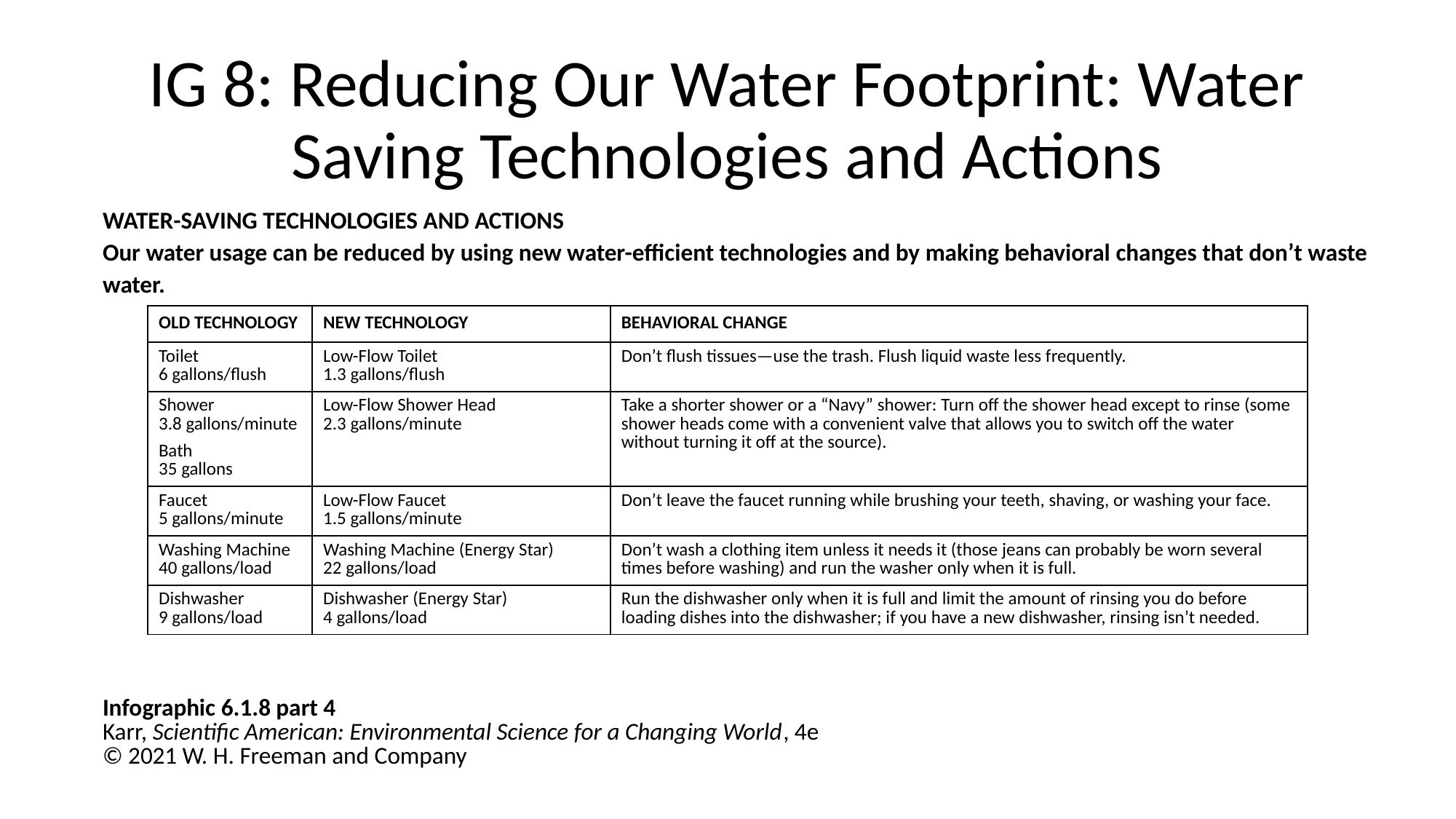

# IG 8: Reducing Our Water Footprint: Water Saving Technologies and Actions
Water-Saving Technologies and Actions
Our water usage can be reduced by using new water-efficient technologies and by making behavioral changes that don’t waste water.
| OLD TECHNOLOGY | NEW TECHNOLOGY | BEHAVIORAL CHANGE |
| --- | --- | --- |
| Toilet 6 gallons/flush | Low-Flow Toilet 1.3 gallons/flush | Don’t flush tissues—use the trash. Flush liquid waste less frequently. |
| Shower 3.8 gallons/minute Bath 35 gallons | Low-Flow Shower Head 2.3 gallons/minute | Take a shorter shower or a “Navy” shower: Turn off the shower head except to rinse (some shower heads come with a convenient valve that allows you to switch off the water without turning it off at the source). |
| Faucet 5 gallons/minute | Low-Flow Faucet 1.5 gallons/minute | Don’t leave the faucet running while brushing your teeth, shaving, or washing your face. |
| Washing Machine 40 gallons/load | Washing Machine (Energy Star) 22 gallons/load | Don’t wash a clothing item unless it needs it (those jeans can probably be worn several times before washing) and run the washer only when it is full. |
| Dishwasher 9 gallons/load | Dishwasher (Energy Star) 4 gallons/load | Run the dishwasher only when it is full and limit the amount of rinsing you do before loading dishes into the dishwasher; if you have a new dishwasher, rinsing isn’t needed. |
Infographic 6.1.8 part 4
Karr, Scientific American: Environmental Science for a Changing World, 4e
© 2021 W. H. Freeman and Company